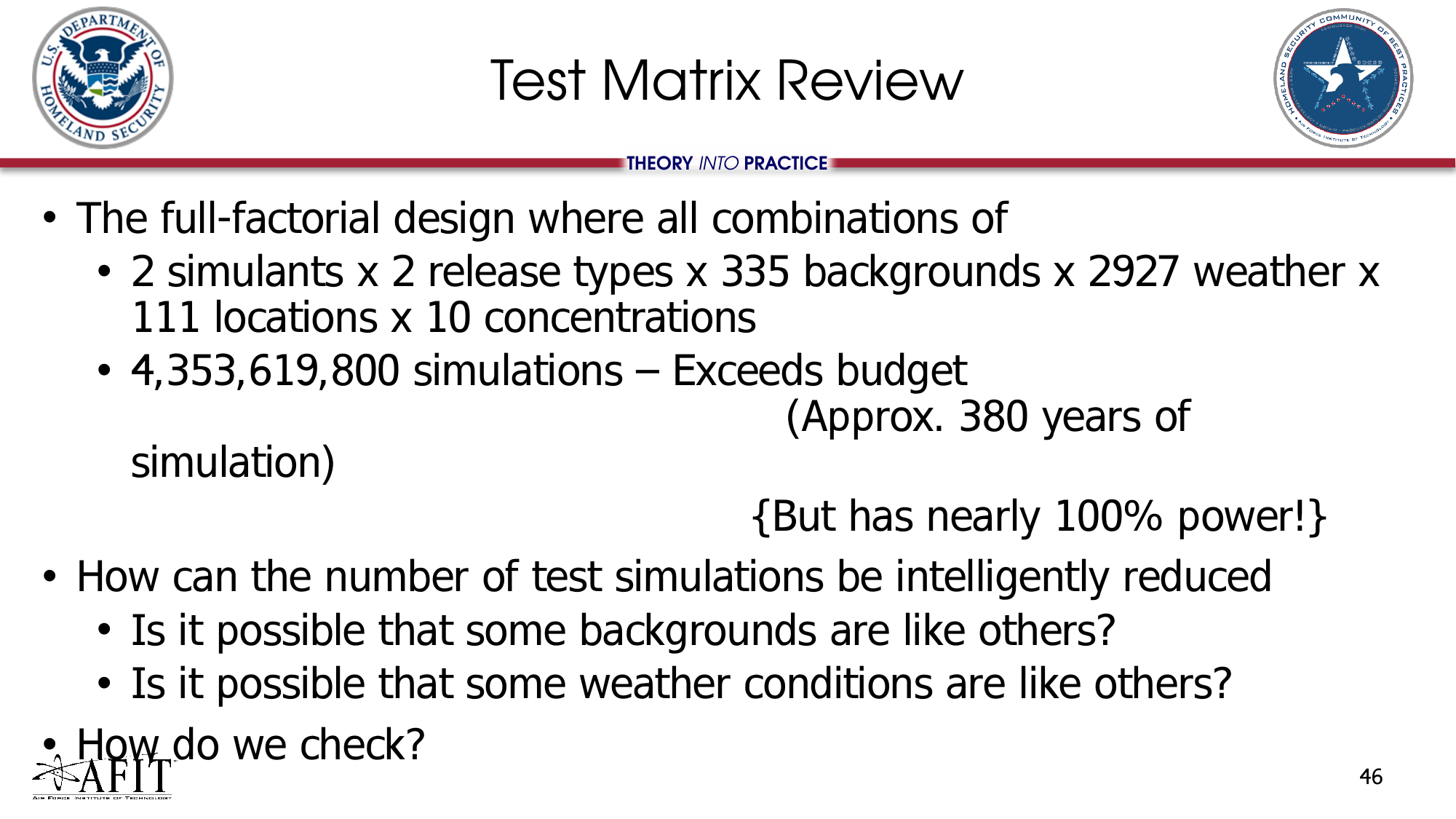

# Test Matrix Review
The full-factorial design where all combinations of
2 simulants x 2 release types x 335 backgrounds x 2927 weather x 111 locations x 10 concentrations
4,353,619,800 simulations – Exceeds budget
						(Approx. 380 years of simulation)
						{But has nearly 100% power!}
How can the number of test simulations be intelligently reduced
Is it possible that some backgrounds are like others?
Is it possible that some weather conditions are like others?
How do we check?

46